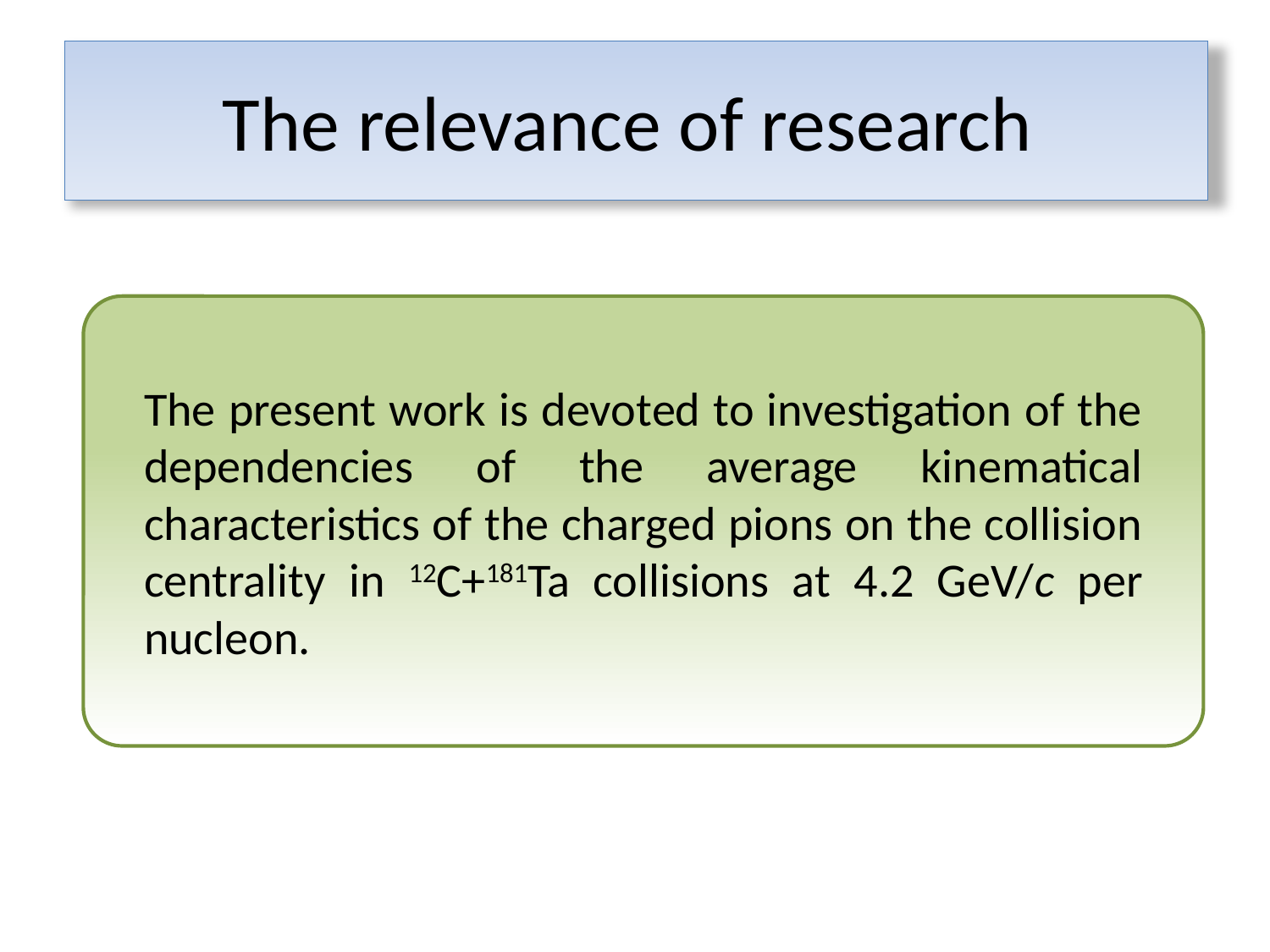

# The relevance of research
The present work is devoted to investigation of the dependencies of the average kinematical characteristics of the charged pions on the collision centrality in 12C+181Ta collisions at 4.2 GeV/c per nucleon.